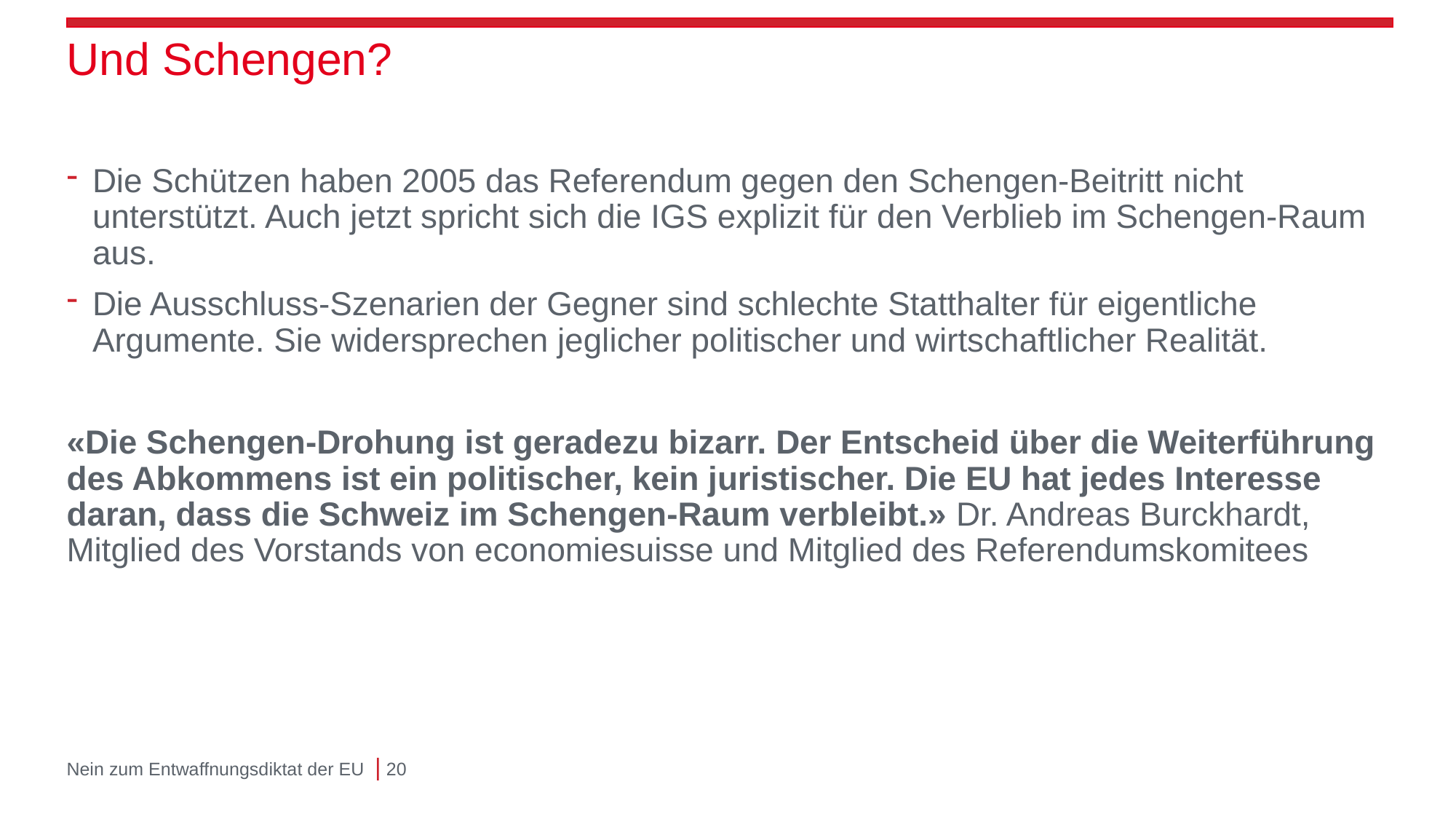

# Und Schengen?
Die Schützen haben 2005 das Referendum gegen den Schengen-Beitritt nicht unterstützt. Auch jetzt spricht sich die IGS explizit für den Verblieb im Schengen-Raum aus.
Die Ausschluss-Szenarien der Gegner sind schlechte Statthalter für eigentliche Argumente. Sie widersprechen jeglicher politischer und wirtschaftlicher Realität.

«Die Schengen-Drohung ist geradezu bizarr. Der Entscheid über die Weiterführung des Abkommens ist ein politischer, kein juristischer. Die EU hat jedes Interesse daran, dass die Schweiz im Schengen-Raum verbleibt.» Dr. Andreas Burckhardt, Mitglied des Vorstands von economiesuisse und Mitglied des Referendumskomitees